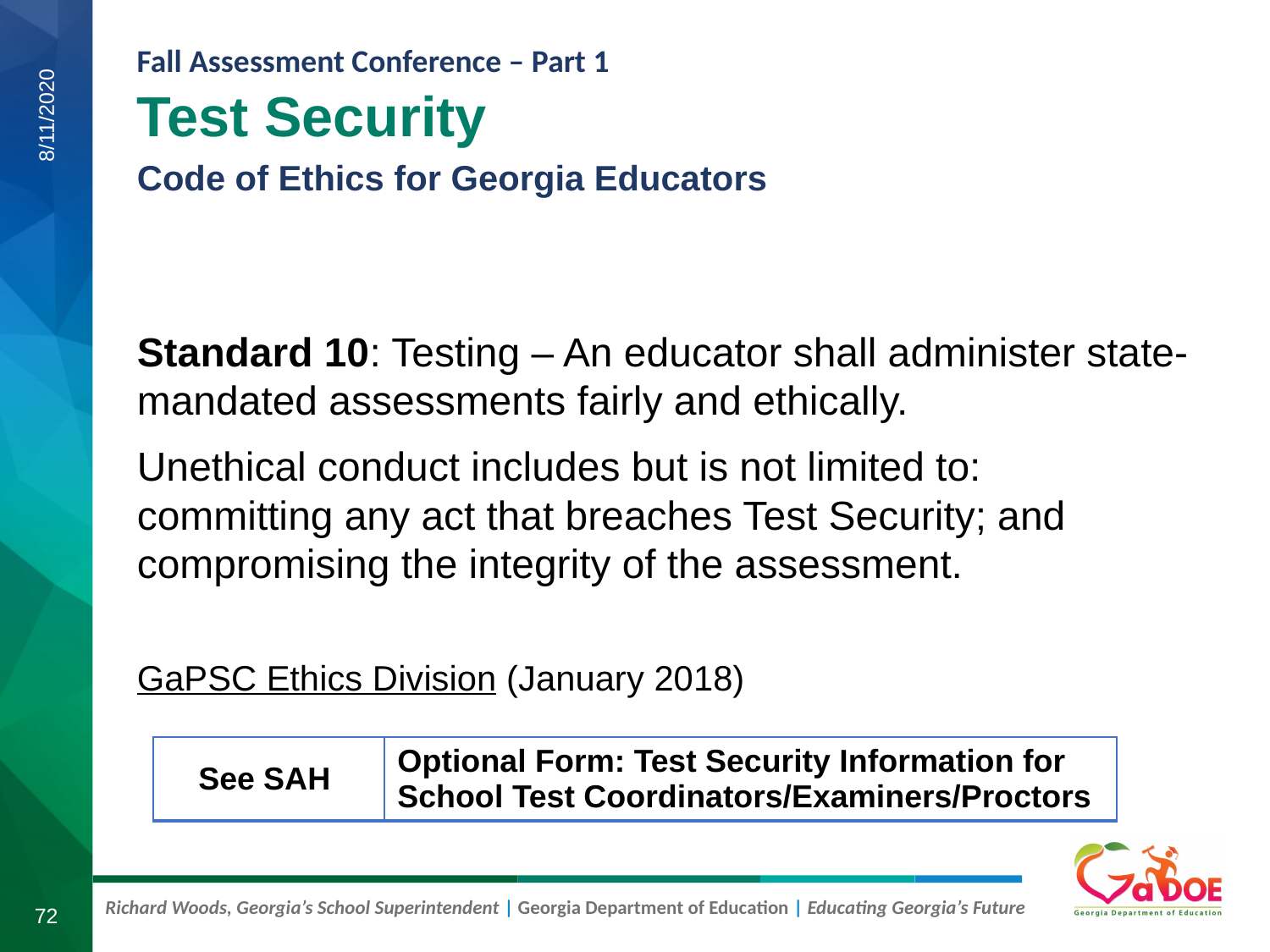

Test Security
Code of Ethics for Georgia Educators
8/11/2020

Standard 10: Testing – An educator shall administer state-mandated assessments fairly and ethically.
Unethical conduct includes but is not limited to:
committing any act that breaches Test Security; and compromising the integrity of the assessment.

GaPSC Ethics Division (January 2018)

| See SAH | Optional Form: Test Security Information for School Test Coordinators/Examiners/Proctors |
| --- | --- |
72